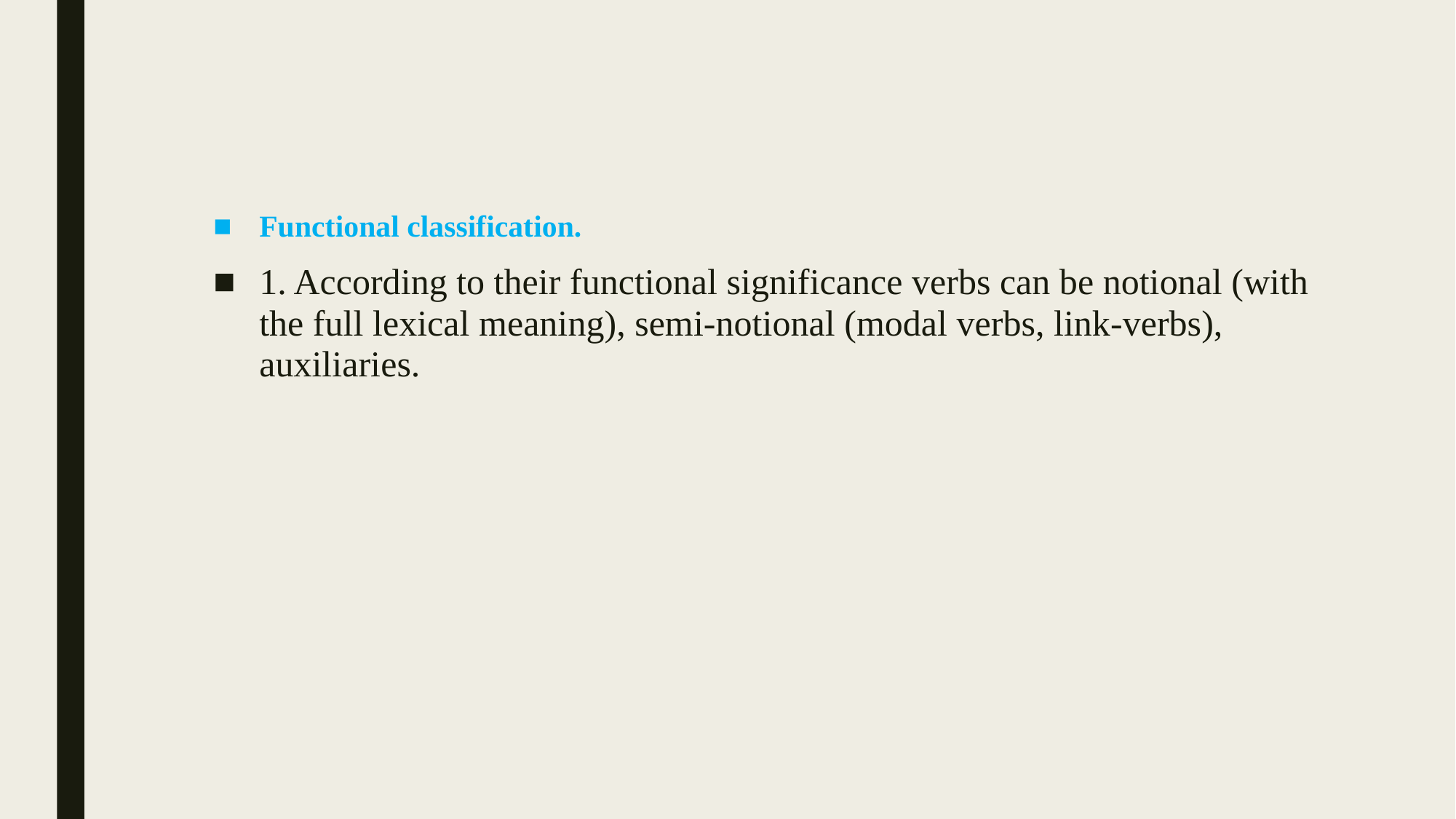

Functional classification.
1. According to their functional significance verbs can be notional (with the full lexical meaning), semi-notional (modal verbs, link-verbs), auxiliaries.